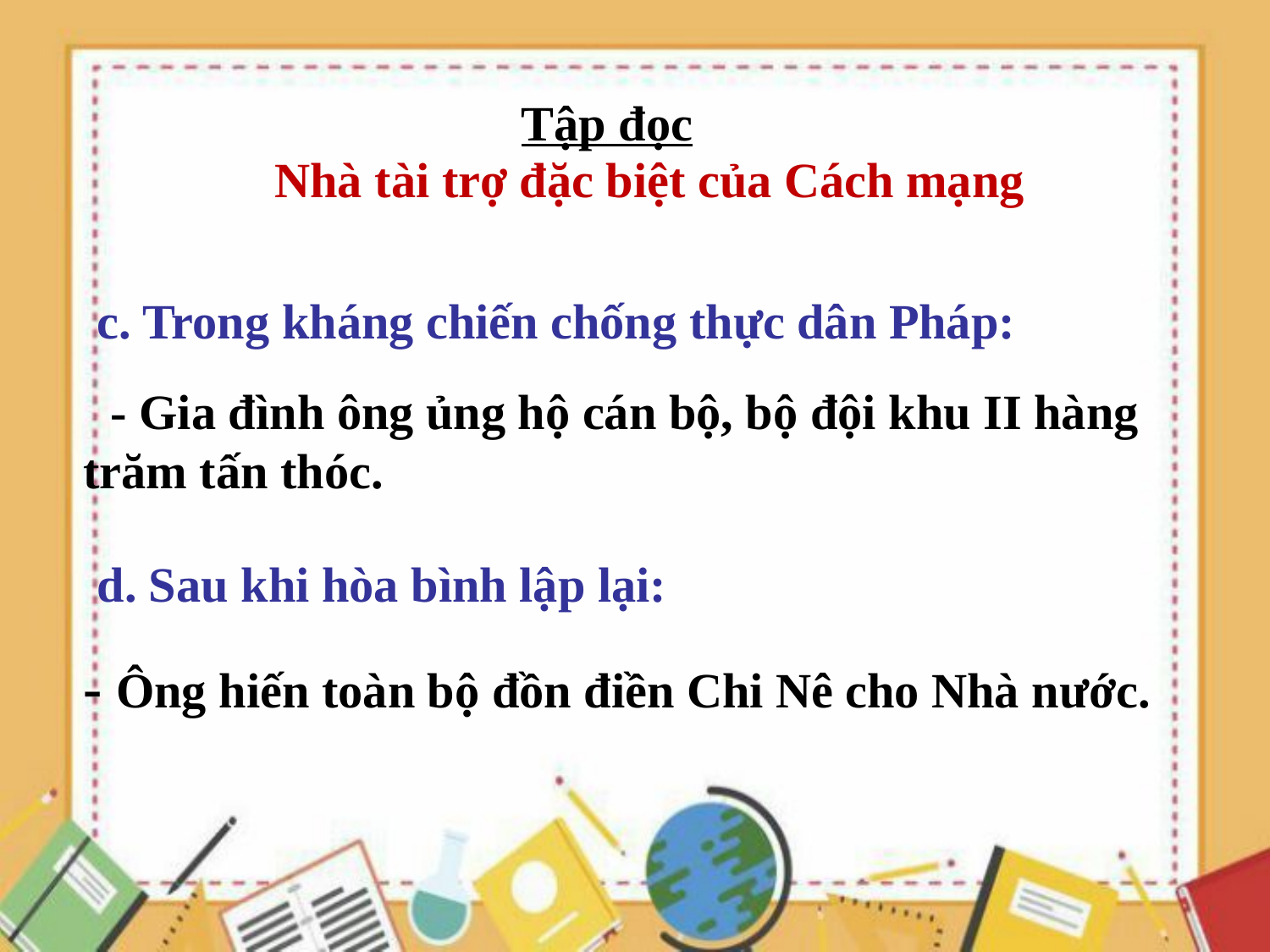

Tập đọc
Nhà tài trợ đặc biệt của Cách mạng
c. Trong kháng chiến chống thực dân Pháp:
  - Gia đình ông ủng hộ cán bộ, bộ đội khu II hàng trăm tấn thóc.
d. Sau khi hòa bình lập lại:
- Ông hiến toàn bộ đồn điền Chi Nê cho Nhà nước.